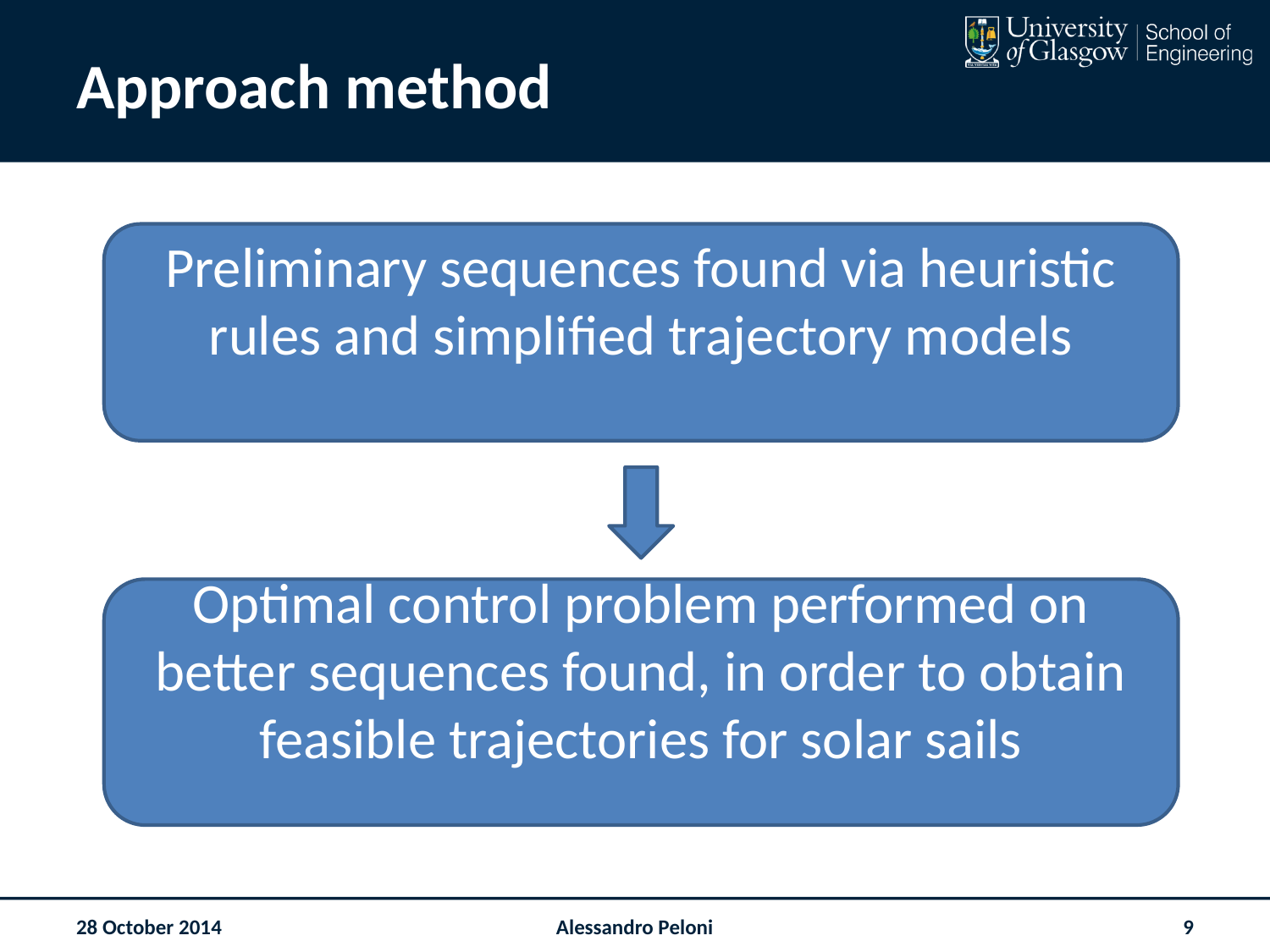

# Approach method

Preliminary sequences found via heuristic rules and simplified trajectory models

Optimal control problem performed on better sequences found, in order to obtain feasible trajectories for solar sails

28 October 2014
Alessandro Peloni
9